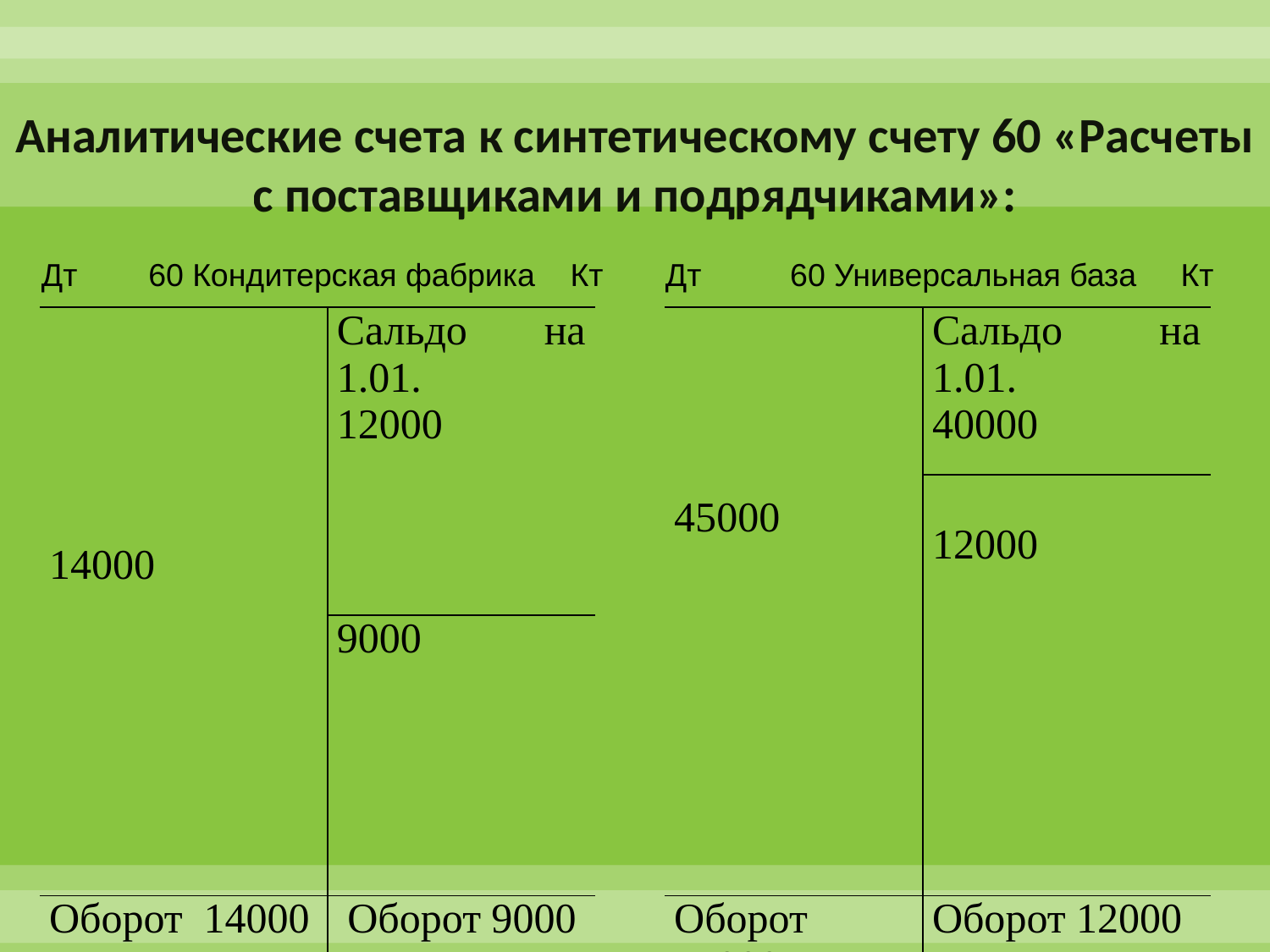

# Аналитические счета к синтетическому счету 60 «Расчеты с поставщиками и подрядчиками»:
Дт        60 Кондитерская фабрика    Кт       Дт          60 Универсальная база     Кт
| 14000 | Сальдо на 1.01. 12000 |  | 45000 | Сальдо на 1.01. 40000 |
| --- | --- | --- | --- | --- |
|  |  |  |  | 12000 |
|  | 9000 |  |  |  |
| Оборот 14000 | Оборот 9000 |  | Оборот 45000 | Оборот 12000 |
|  | Сальдо на 1.02. 7000 |  |  | Сальдо на 1.02. 7000 |